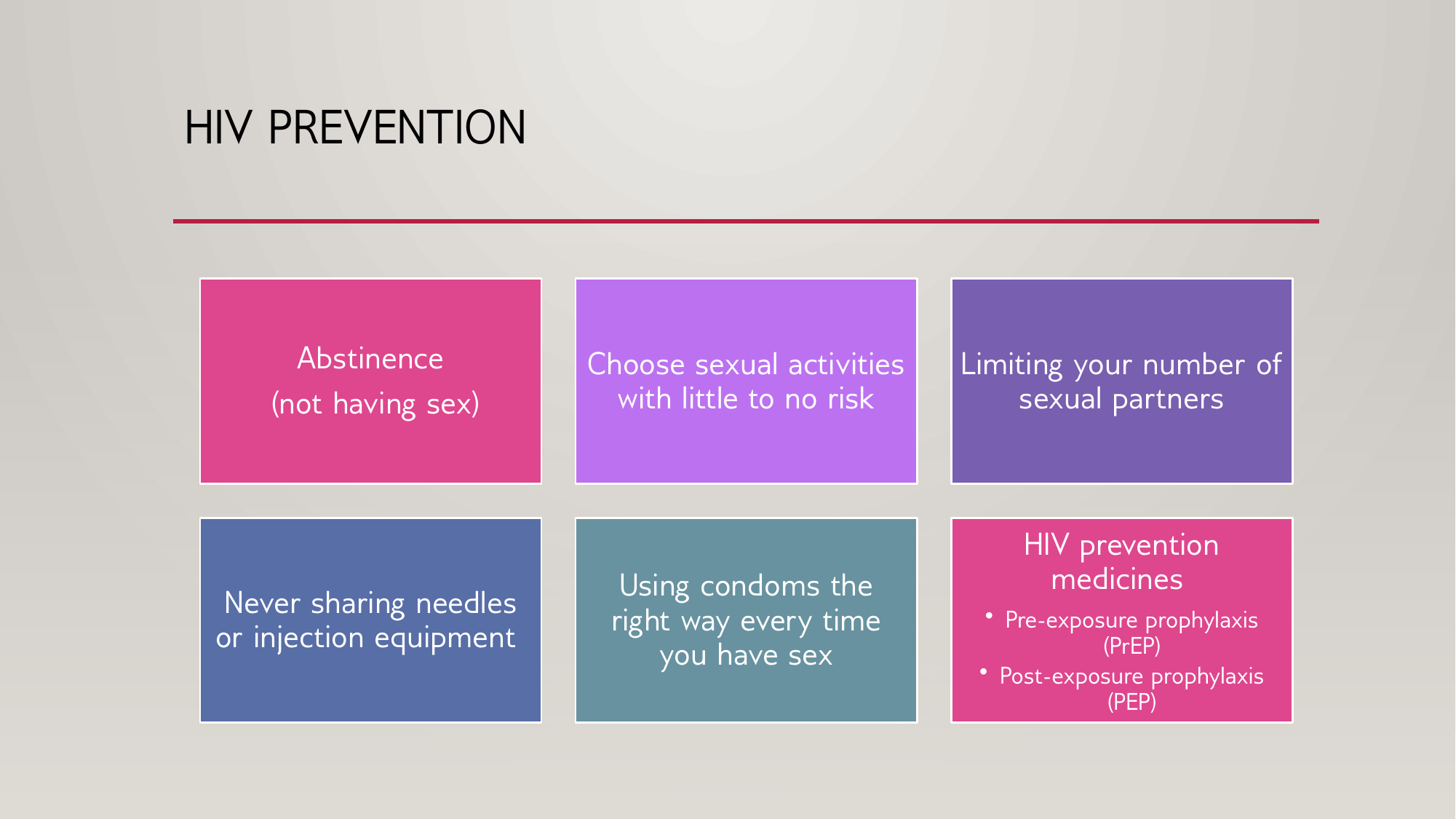

# HIV Prevention

Abstinence
 (not having sex)
Choose sexual activities with little to no risk
Limiting your number of sexual partners
Never sharing needles or injection equipment
Using condoms the right way every time you have sex
HIV prevention medicines
Pre-exposure prophylaxis (PrEP)
Post-exposure prophylaxis (PEP)